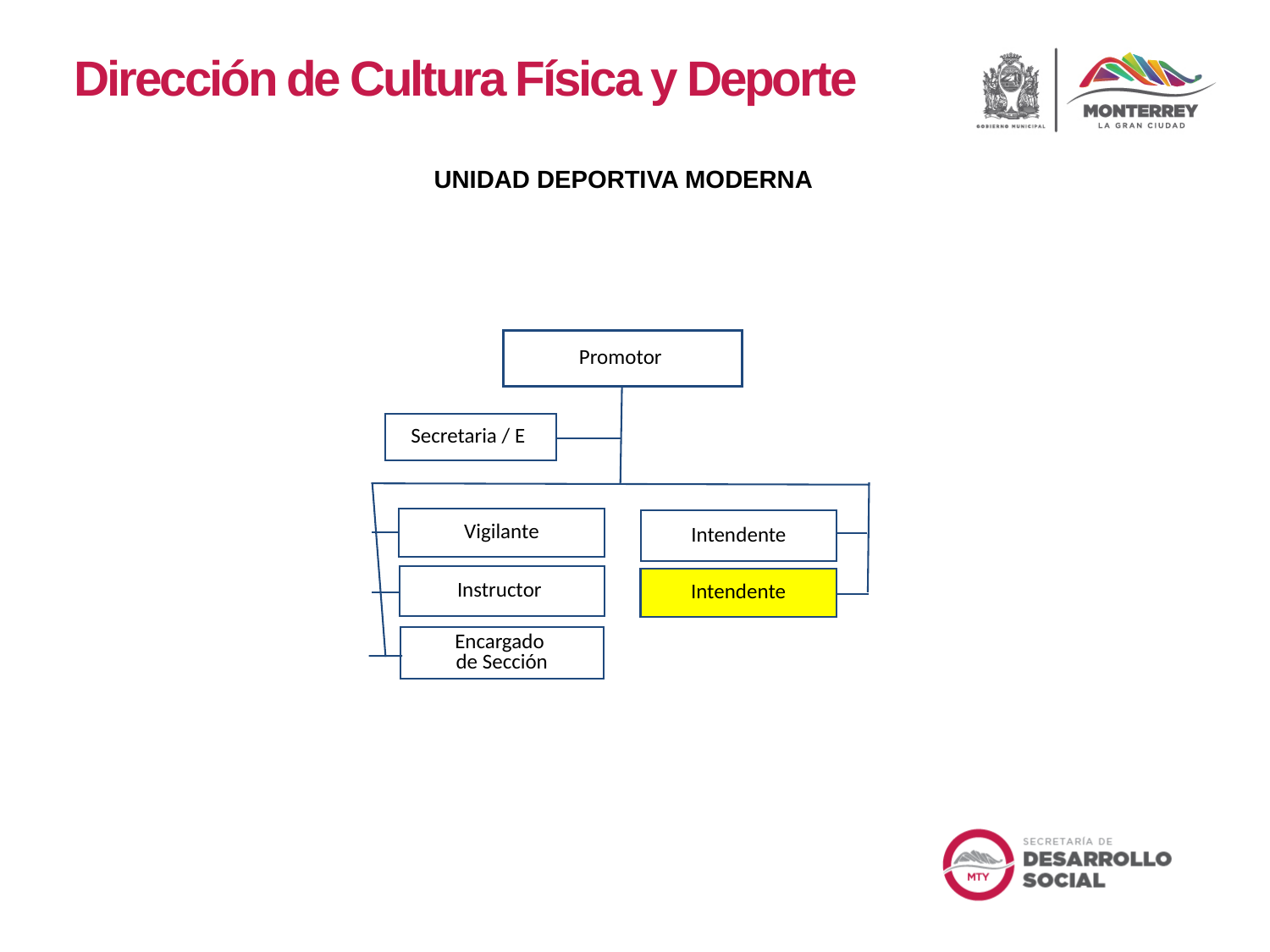

Dirección de Cultura Física y Deporte
UNIDAD DEPORTIVA MODERNA
Promotor
Secretaria / E
Vigilante
Intendente
Instructor
Intendente
Encargado
de Sección